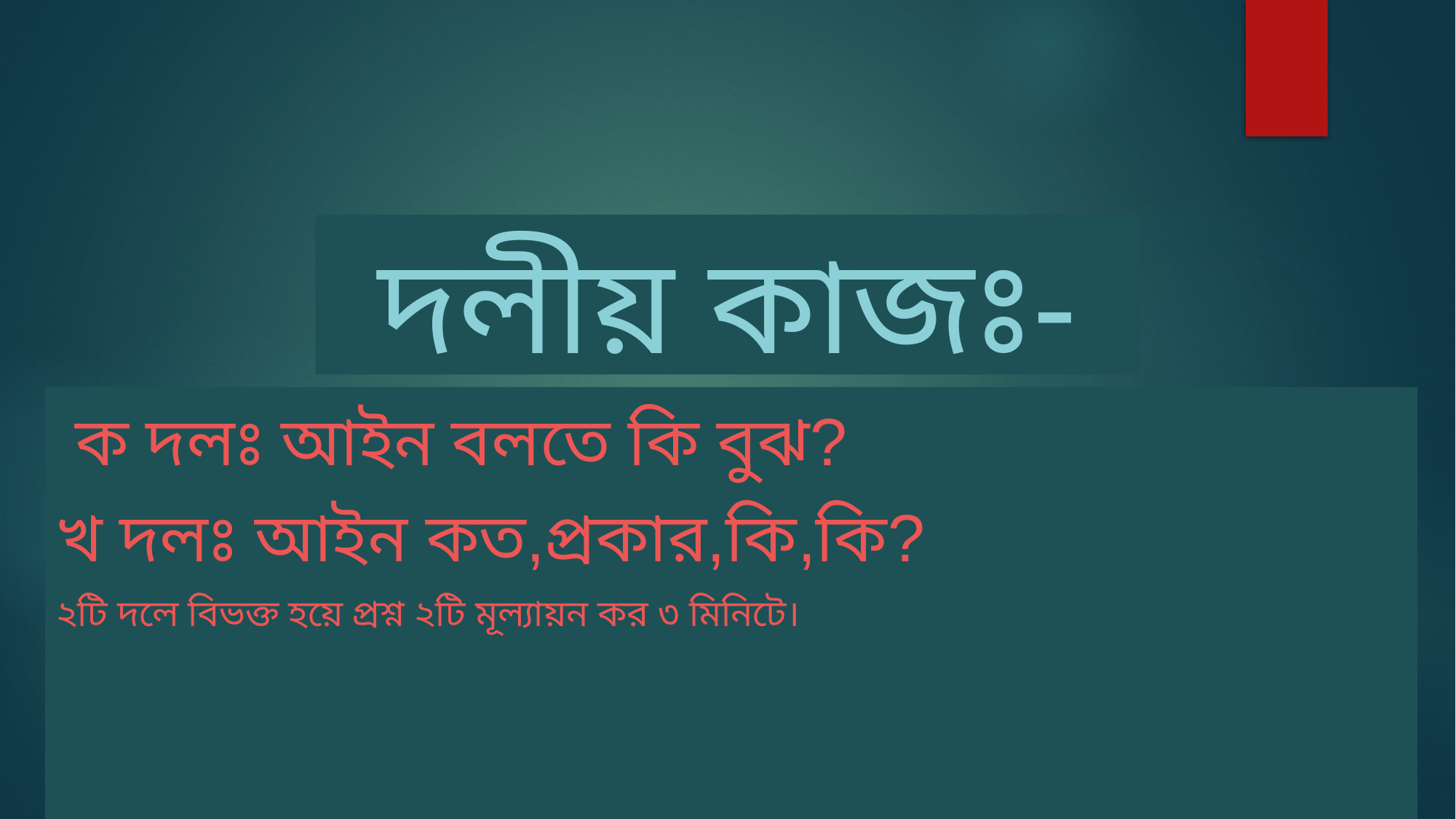

# দলীয় কাজঃ-
 ক দলঃ আইন বলতে কি বুঝ?
খ দলঃ আইন কত,প্রকার,কি,কি?
২টি দলে বিভক্ত হয়ে প্রশ্ন ২টি মূল্যায়ন কর ৩ মিনিটে।